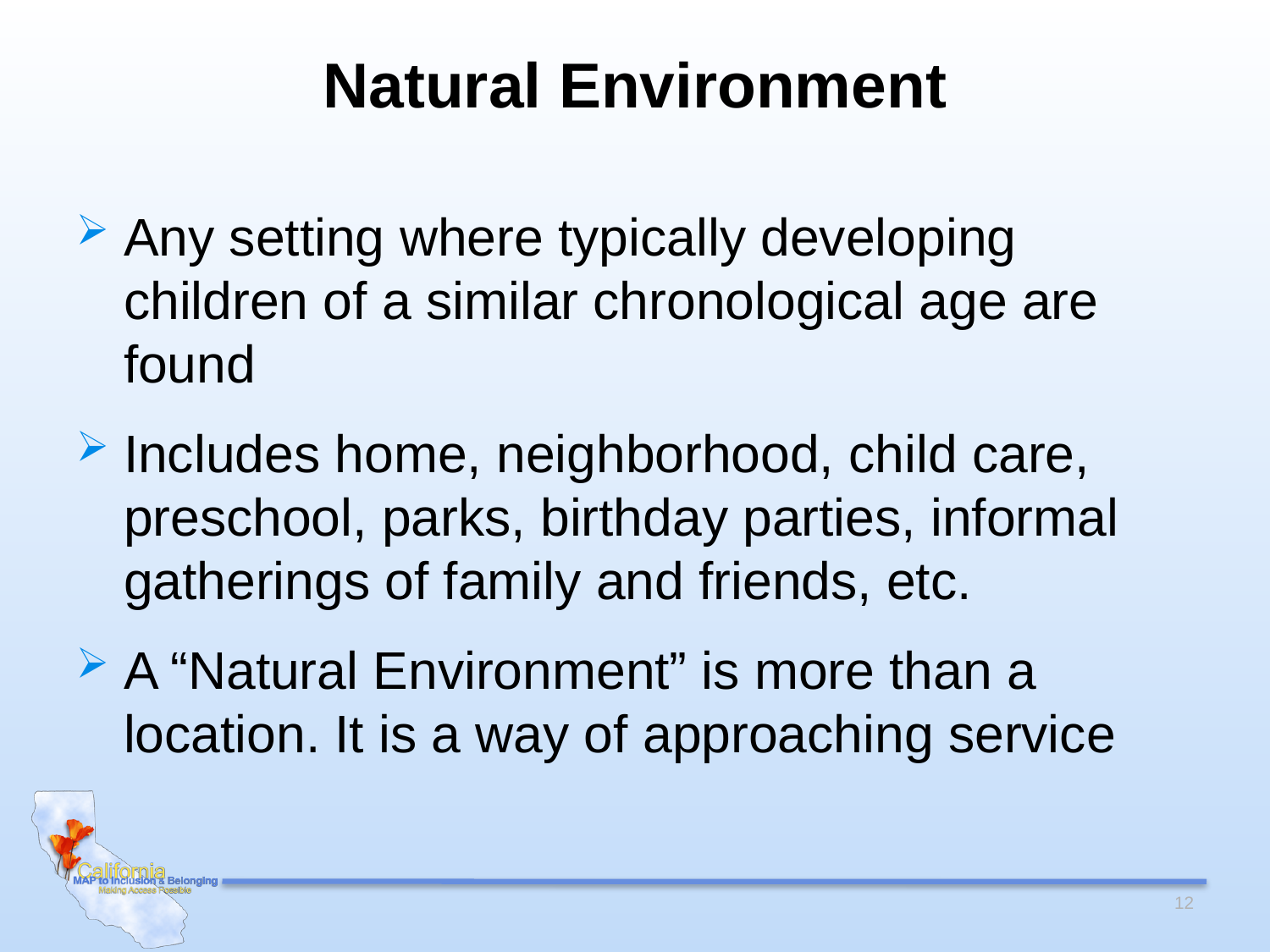

# Natural Environment
Any setting where typically developing children of a similar chronological age are found
Includes home, neighborhood, child care, preschool, parks, birthday parties, informal gatherings of family and friends, etc.
A “Natural Environment” is more than a location. It is a way of approaching service

12